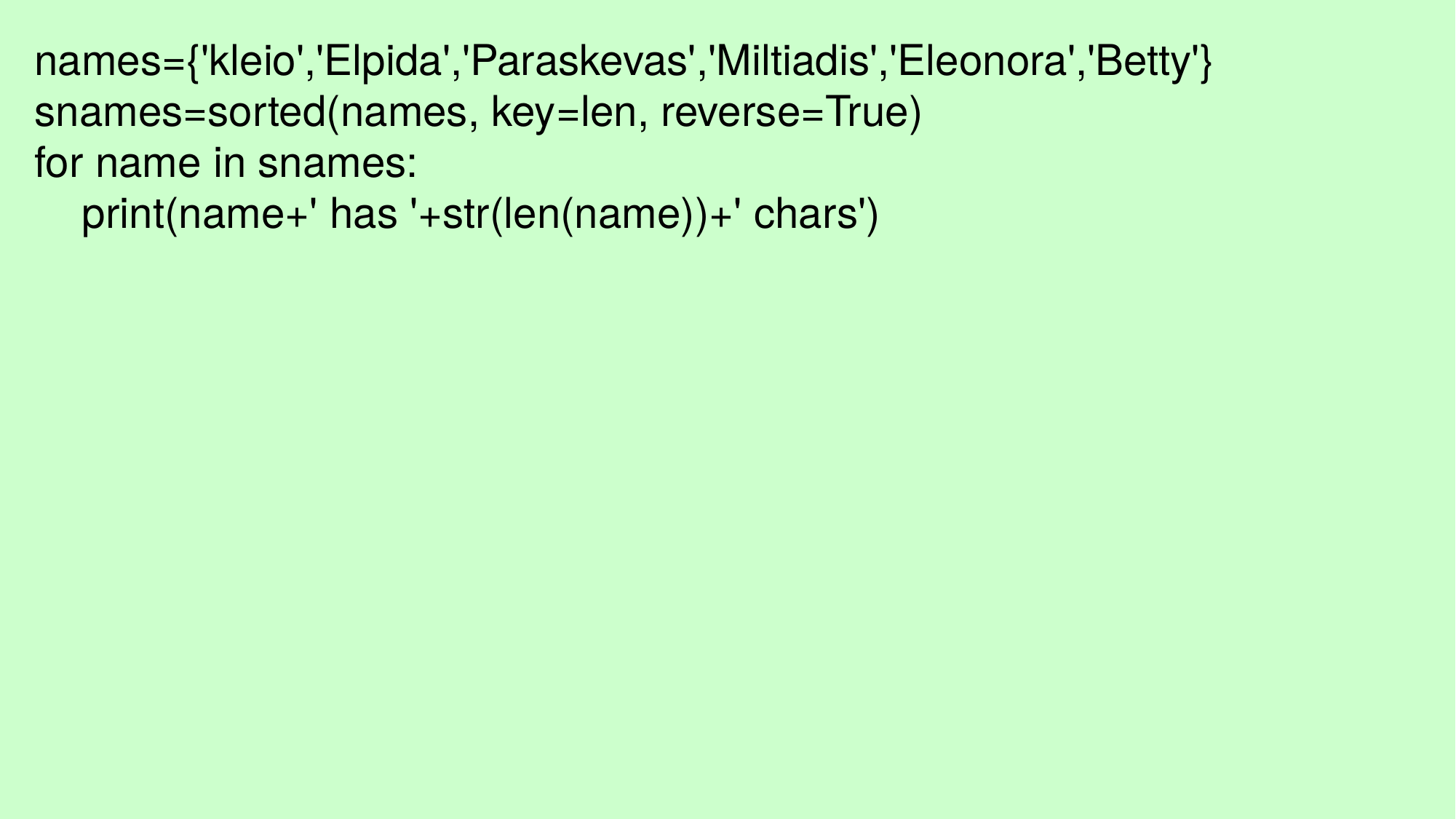

names={'kleio','Elpida','Paraskevas','Miltiadis','Eleonora','Betty'}
snames=sorted(names, key=len, reverse=True)
for name in snames:
    print(name+' has '+str(len(name))+' chars')